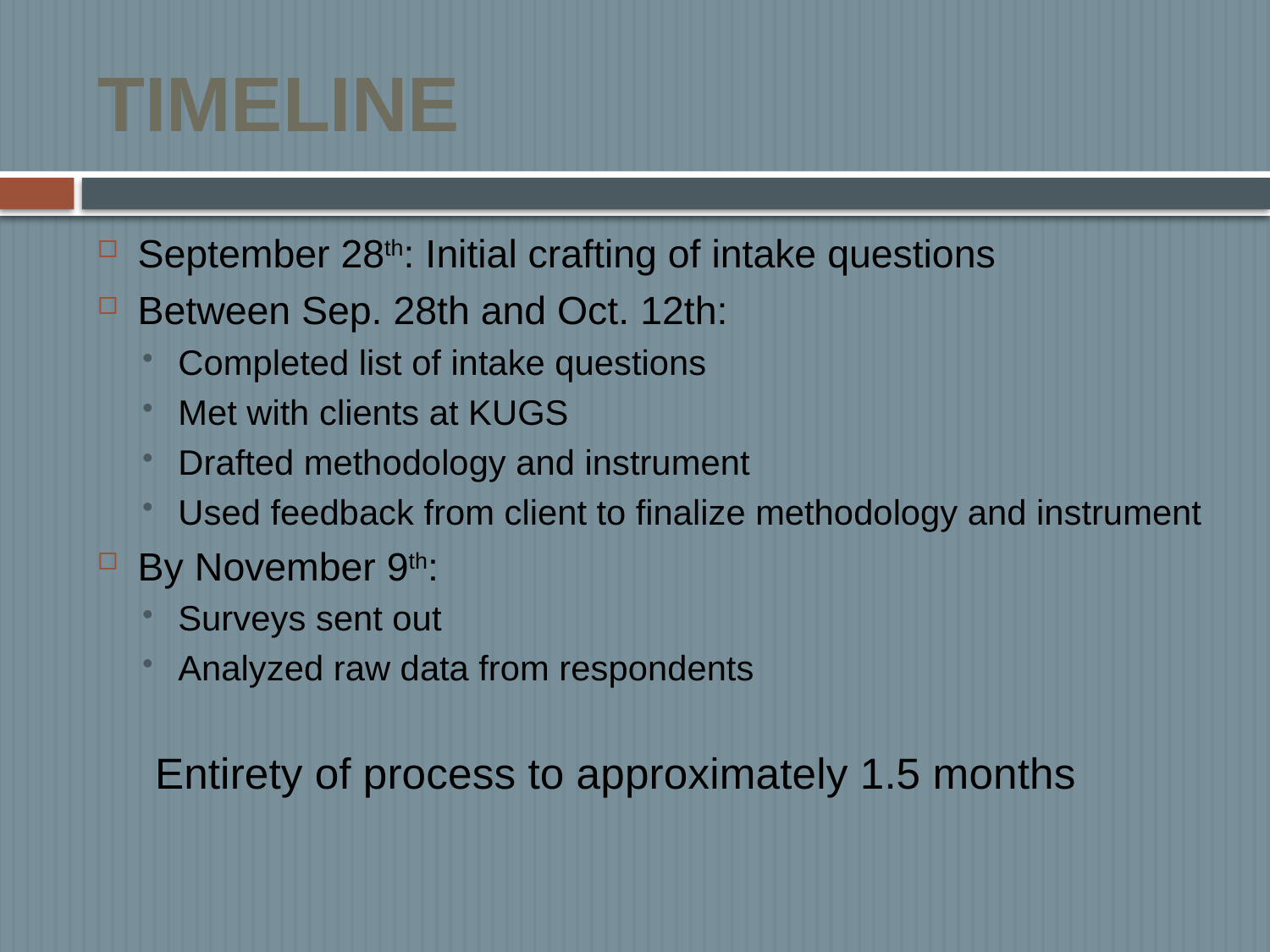

# TIMELINE
September 28th: Initial crafting of intake questions
Between Sep. 28th and Oct. 12th:
Completed list of intake questions
Met with clients at KUGS
Drafted methodology and instrument
Used feedback from client to finalize methodology and instrument
By November 9th:
Surveys sent out
Analyzed raw data from respondents

Entirety of process to approximately 1.5 months